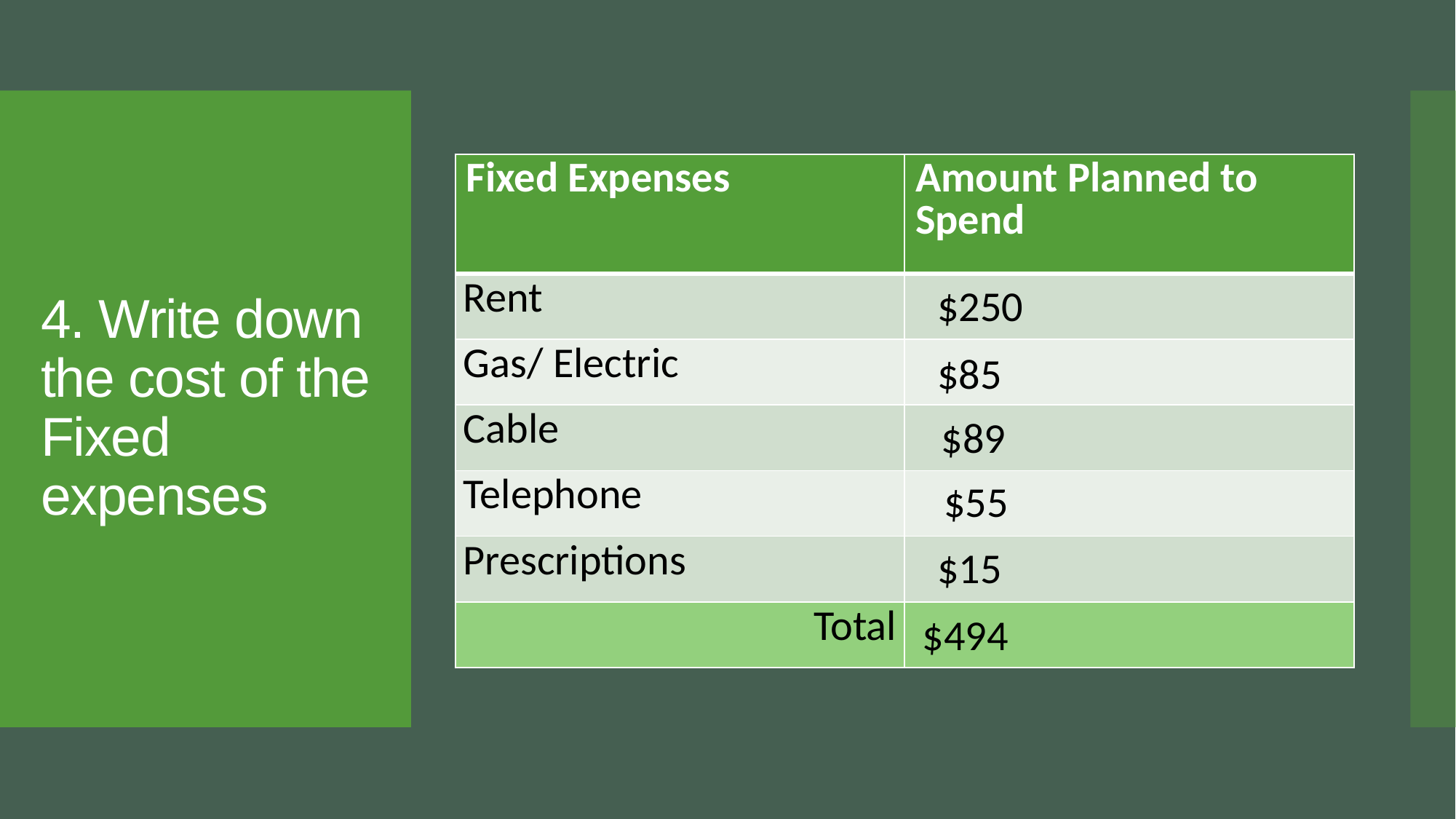

# 4. Write down the cost of the Fixed expenses
| Fixed Expenses | Amount Planned to Spend |
| --- | --- |
| Rent |  |
| Gas/ Electric |  |
| Cable |  |
| Telephone |  |
| Prescriptions |  |
| Total |  |
$250
$85
$89
$55
$15
$494